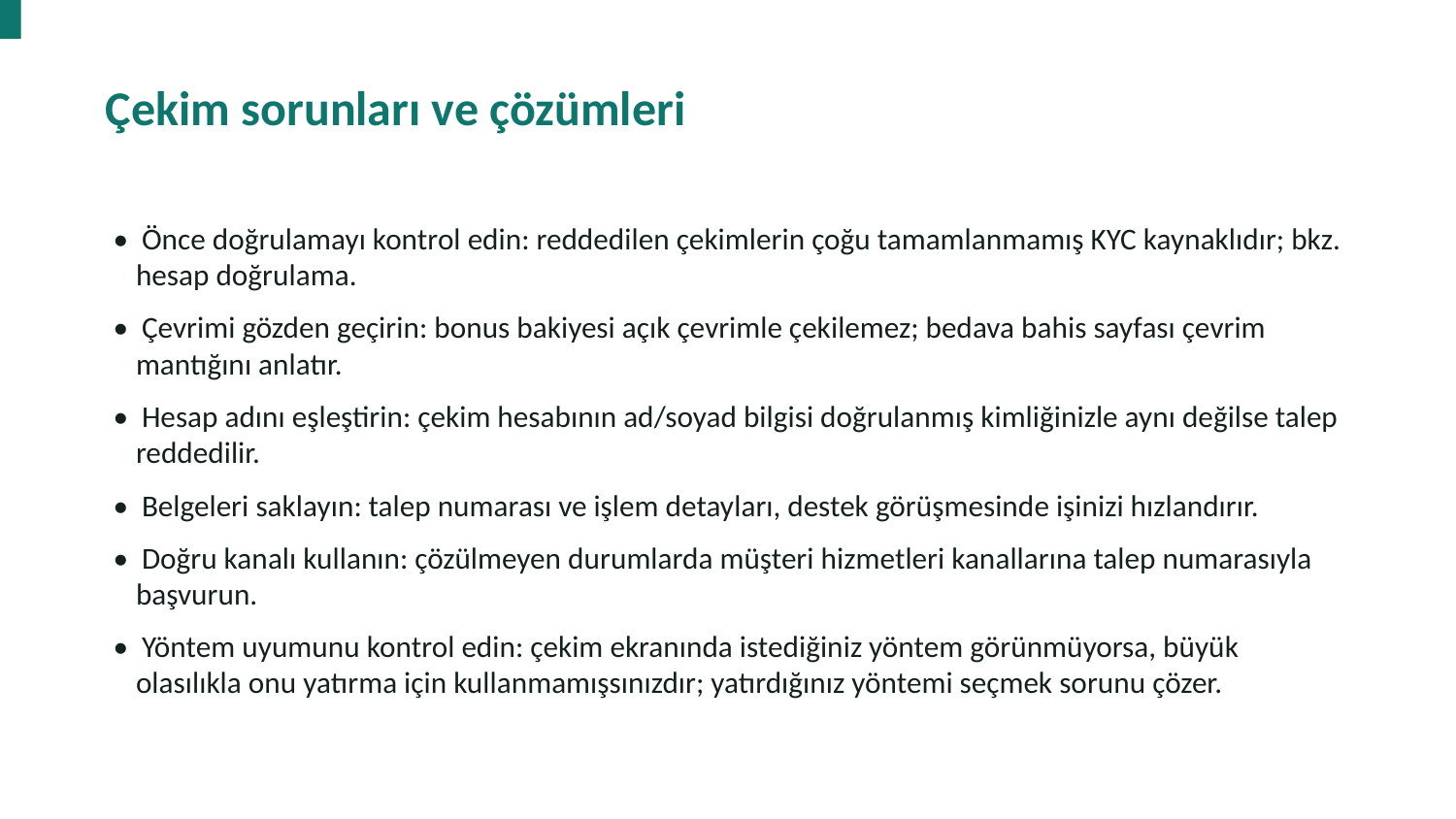

Çekim sorunları ve çözümleri
•  Önce doğrulamayı kontrol edin: reddedilen çekimlerin çoğu tamamlanmamış KYC kaynaklıdır; bkz. hesap doğrulama.
•  Çevrimi gözden geçirin: bonus bakiyesi açık çevrimle çekilemez; bedava bahis sayfası çevrim mantığını anlatır.
•  Hesap adını eşleştirin: çekim hesabının ad/soyad bilgisi doğrulanmış kimliğinizle aynı değilse talep reddedilir.
•  Belgeleri saklayın: talep numarası ve işlem detayları, destek görüşmesinde işinizi hızlandırır.
•  Doğru kanalı kullanın: çözülmeyen durumlarda müşteri hizmetleri kanallarına talep numarasıyla başvurun.
•  Yöntem uyumunu kontrol edin: çekim ekranında istediğiniz yöntem görünmüyorsa, büyük olasılıkla onu yatırma için kullanmamışsınızdır; yatırdığınız yöntemi seçmek sorunu çözer.